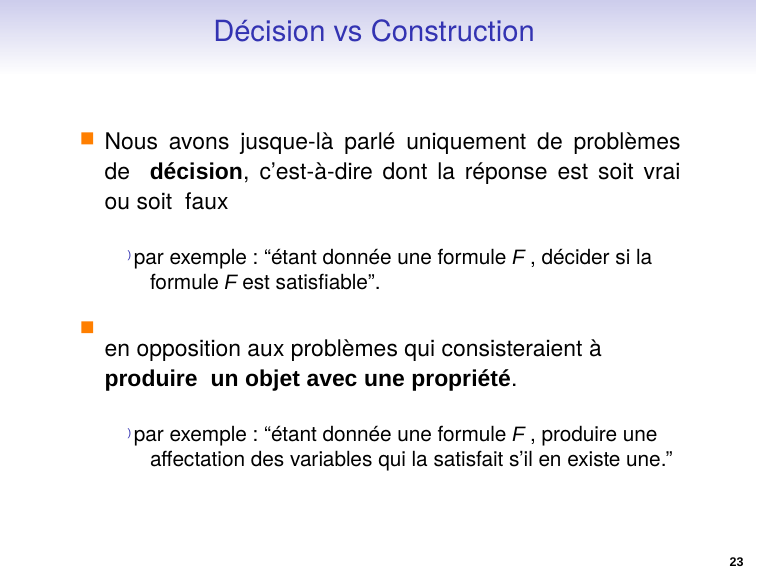

# Décision vs Construction
Nous avons jusque-là parlé uniquement de problèmes de  décision, c’est-à-dire dont la réponse est soit vrai ou soit  faux

) par exemple : “étant donnée une formule F , décider si la  formule F est satisfiable”.

en opposition aux problèmes qui consisteraient à produire  un objet avec une propriété.

) par exemple : “étant donnée une formule F , produire une  affectation des variables qui la satisfait s’il en existe une.”

23